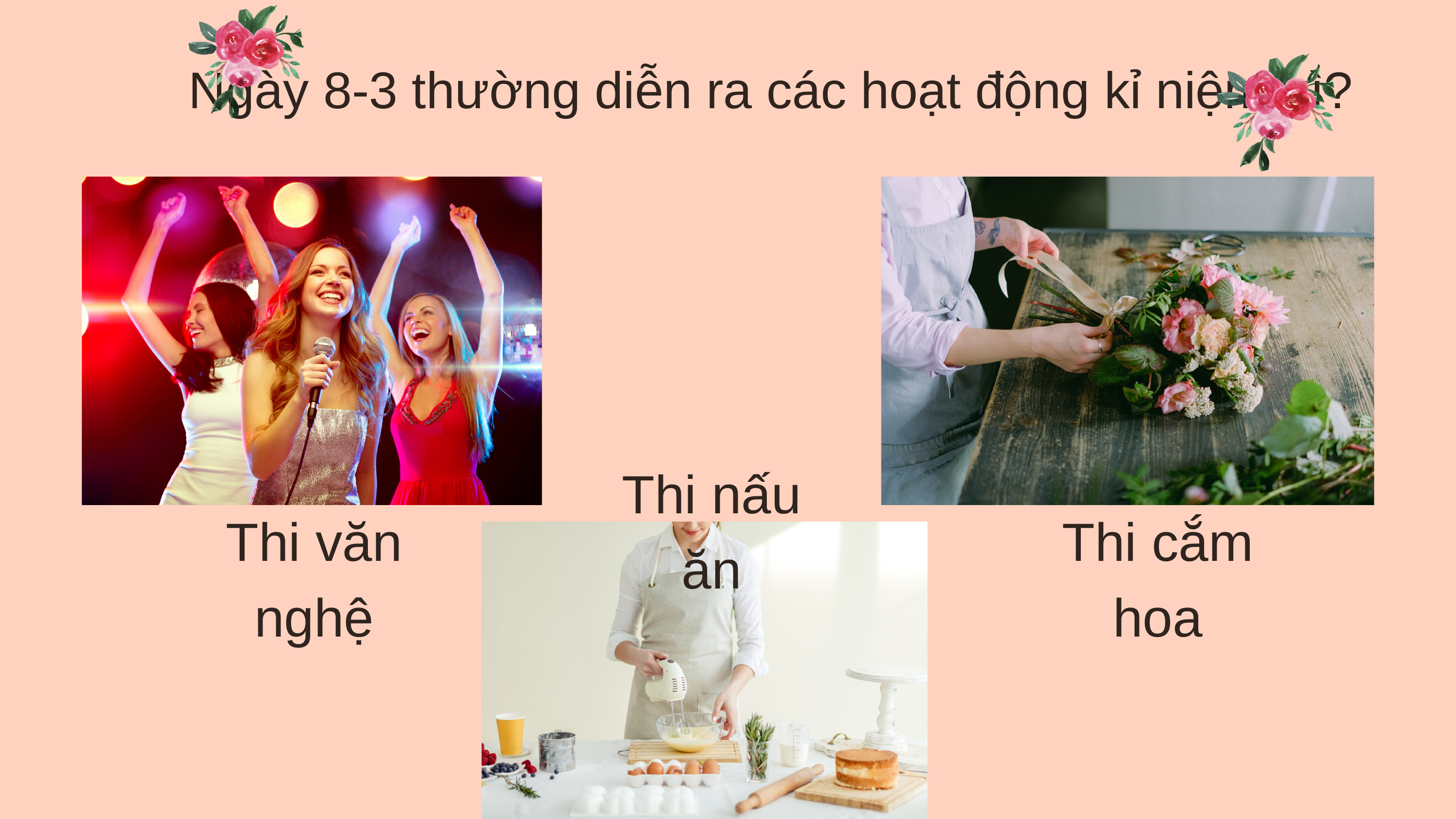

Ngày 8-3 thường diễn ra các hoạt động kỉ niệm gì?

Thi nấu ăn
Thi văn nghệ
Thi cắm hoa